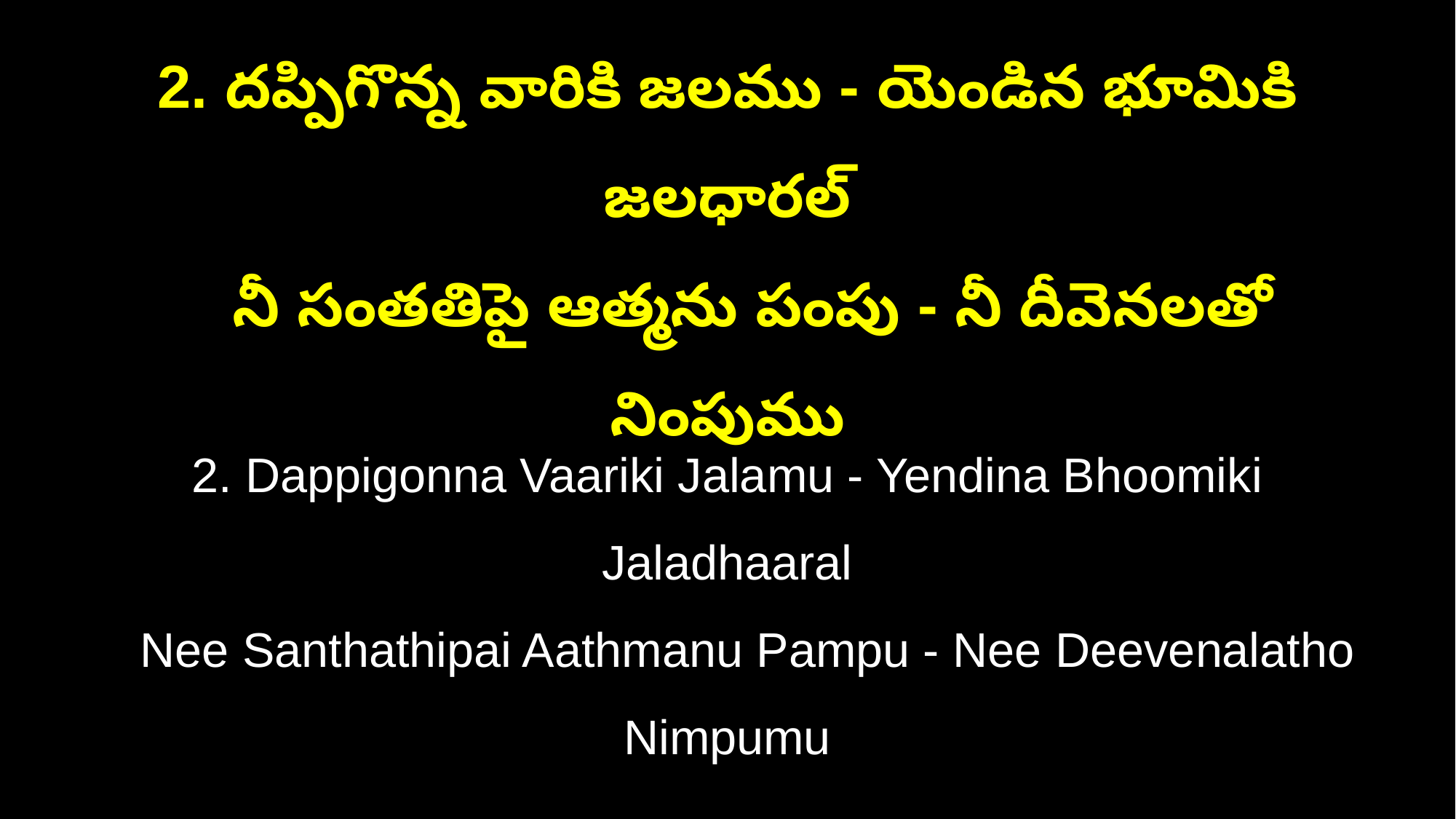

2. దప్పిగొన్న వారికి జలము - యెండిన భూమికి జలధారల్
   నీ సంతతిపై ఆత్మను పంపు - నీ దీవెనలతో నింపుము
2. Dappigonna Vaariki Jalamu - Yendina Bhoomiki Jaladhaaral
   Nee Santhathipai Aathmanu Pampu - Nee Deevenalatho Nimpumu